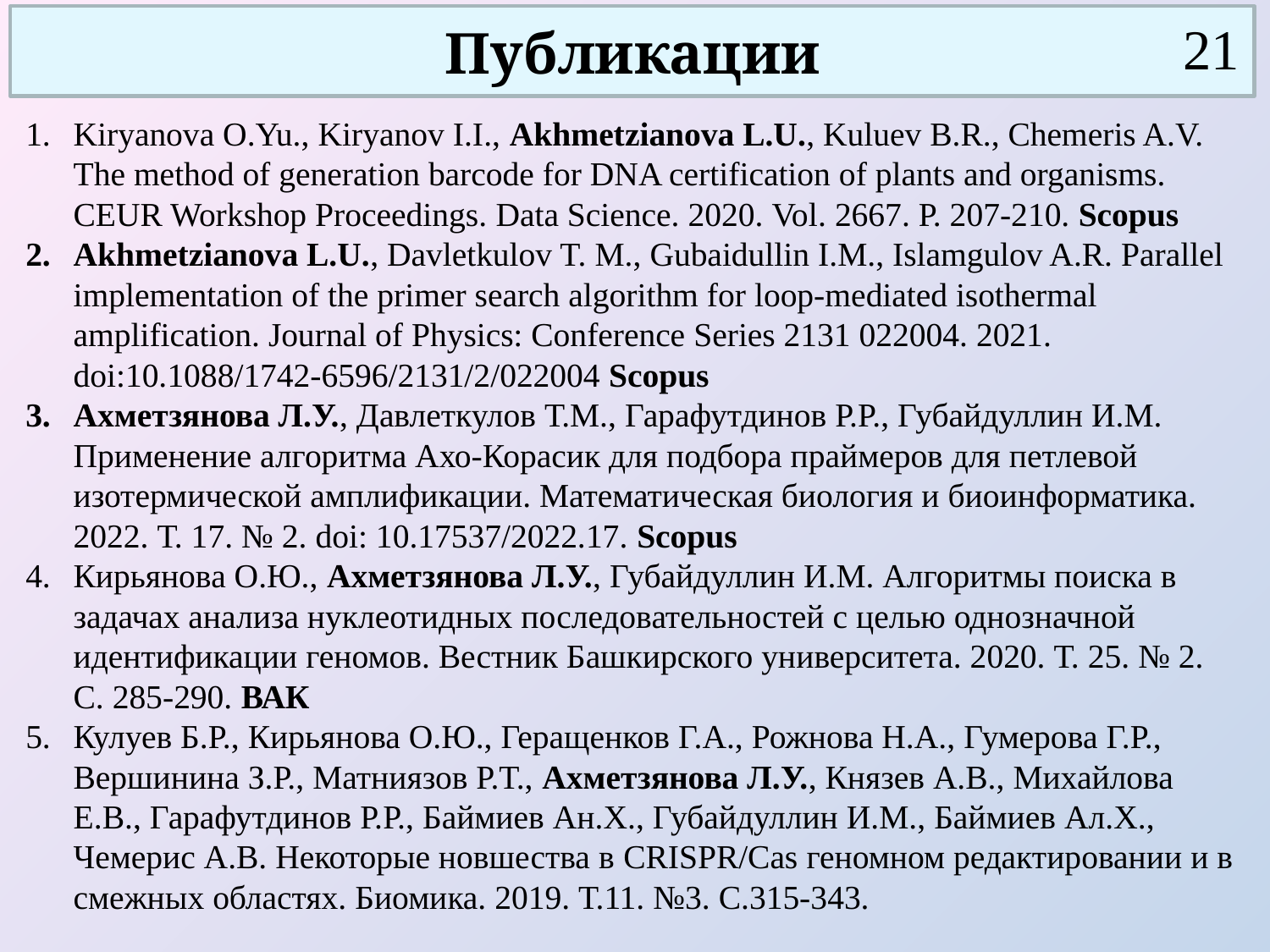

21
Публикации
Kiryanova O.Yu., Kiryanov I.I., Akhmetzianova L.U., Kuluev B.R., Chemeris A.V. The method of generation barcode for DNA certification of plants and organisms. CEUR Workshop Proceedings. Data Science. 2020. Vol. 2667. Р. 207-210. Scopus
Akhmetzianova L.U., Davletkulov T. M., Gubaidullin I.M., Islamgulov A.R. Parallel implementation of the primer search algorithm for loop-mediated isothermal amplification. Journal of Physics: Conference Series 2131 022004. 2021. doi:10.1088/1742-6596/2131/2/022004 Scopus
Ахметзянова Л.У., Давлеткулов Т.М., Гарафутдинов Р.Р., Губайдуллин И.М. Применение алгоритма Ахо-Корасик для подбора праймеров для петлевой изотермической амплификации. Математическая биология и биоинформатика. 2022. Т. 17. № 2. doi: 10.17537/2022.17. Scopus
Кирьянова О.Ю., Ахметзянова Л.У., Губайдуллин И.М. Алгоритмы поиска в задачах анализа нуклеотидных последовательностей с целью однозначной идентификации геномов. Вестник Башкирского университета. 2020. Т. 25. № 2. С. 285-290. ВАК
Кулуев Б.Р., Кирьянова О.Ю., Геращенков Г.А., Рожнова Н.А., Гумерова Г.Р., Вершинина З.Р., Матниязов Р.Т., Ахметзянова Л.У., Князев А.В., Михайлова Е.В., Гарафутдинов Р.Р., Баймиев Ан.Х., Губайдуллин И.М., Баймиев Ал.Х., Чемерис А.В. Некоторые новшества в CRISPR/Cas геномном редактировании и в смежных областях. Биомика. 2019. Т.11. №3. С.315-343.